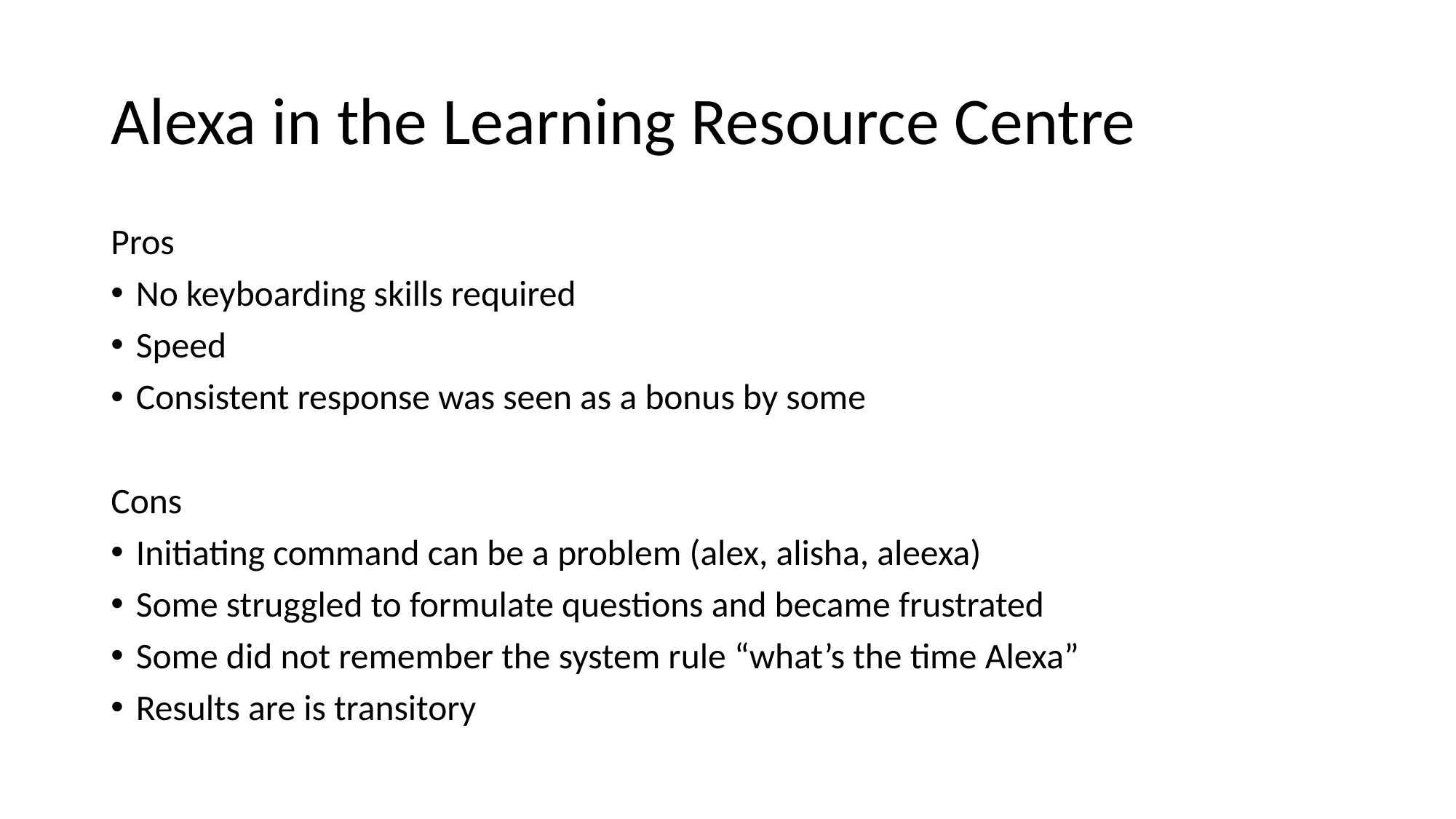

# Alexa in the Learning Resource Centre
Pros
No keyboarding skills required
Speed
Consistent response was seen as a bonus by some

Cons
Initiating command can be a problem (alex, alisha, aleexa)
Some struggled to formulate questions and became frustrated
Some did not remember the system rule “what’s the time Alexa”
Results are is transitory